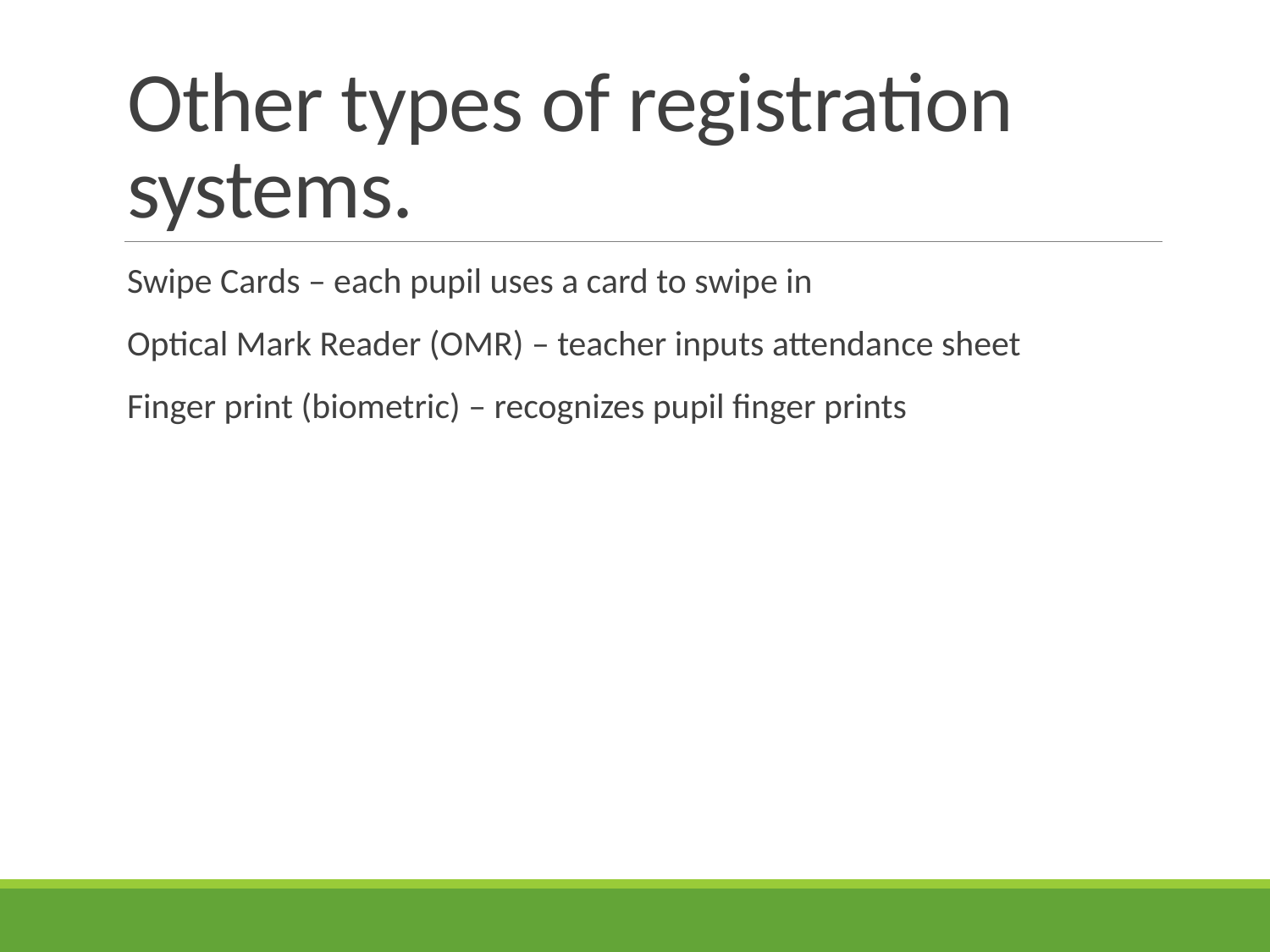

# Other types of registration systems.
Swipe Cards – each pupil uses a card to swipe in
Optical Mark Reader (OMR) – teacher inputs attendance sheet
Finger print (biometric) – recognizes pupil finger prints